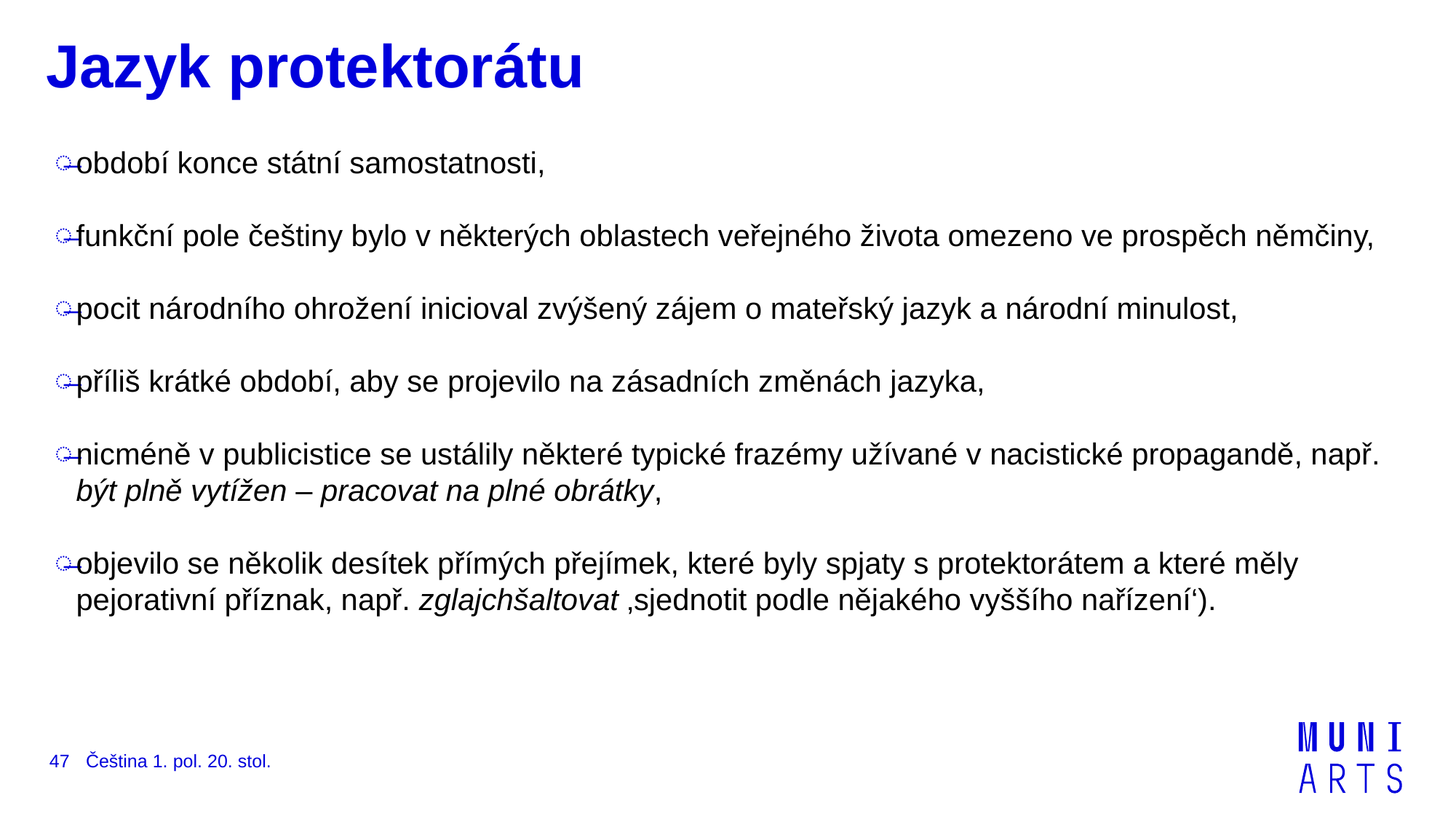

# Jazyk protektorátu
období konce státní samostatnosti,

funkční pole češtiny bylo v některých oblastech veřejného života omezeno ve prospěch němčiny,

pocit národního ohrožení inicioval zvýšený zájem o mateřský jazyk a národní minulost,

příliš krátké období, aby se projevilo na zásadních změnách jazyka,

nicméně v publicistice se ustálily některé typické frazémy užívané v nacistické propagandě, např. být plně vytížen – pracovat na plné obrátky,

objevilo se několik desítek přímých přejímek, které byly spjaty s protektorátem a které měly pejorativní příznak, např. zglajchšaltovat ‚sjednotit podle nějakého vyššího nařízení‘).
Čeština 1. pol. 20. stol.
47